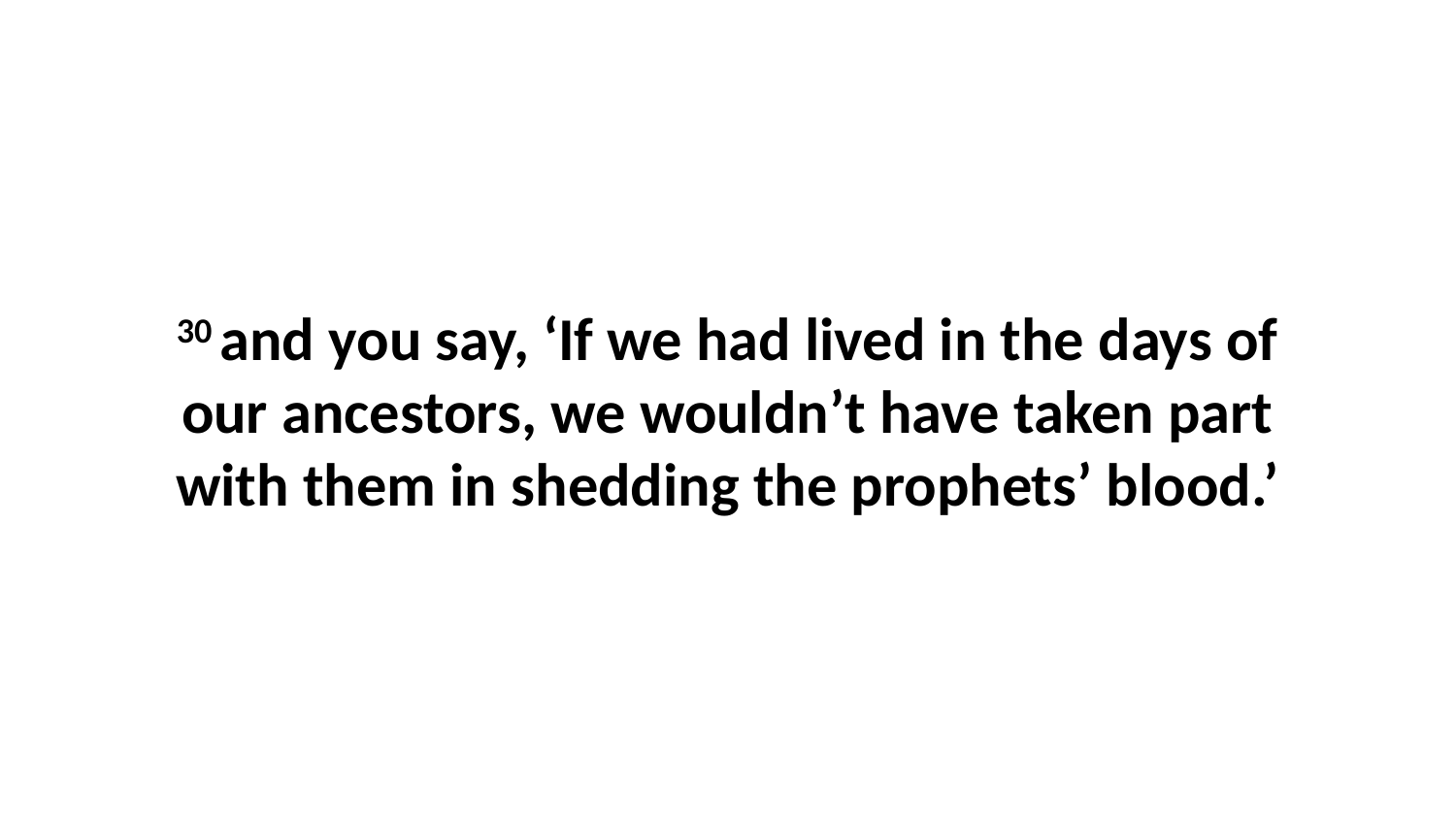

30 and you say, ‘If we had lived in the days of our ancestors, we wouldn’t have taken part with them in shedding the prophets’ blood.’